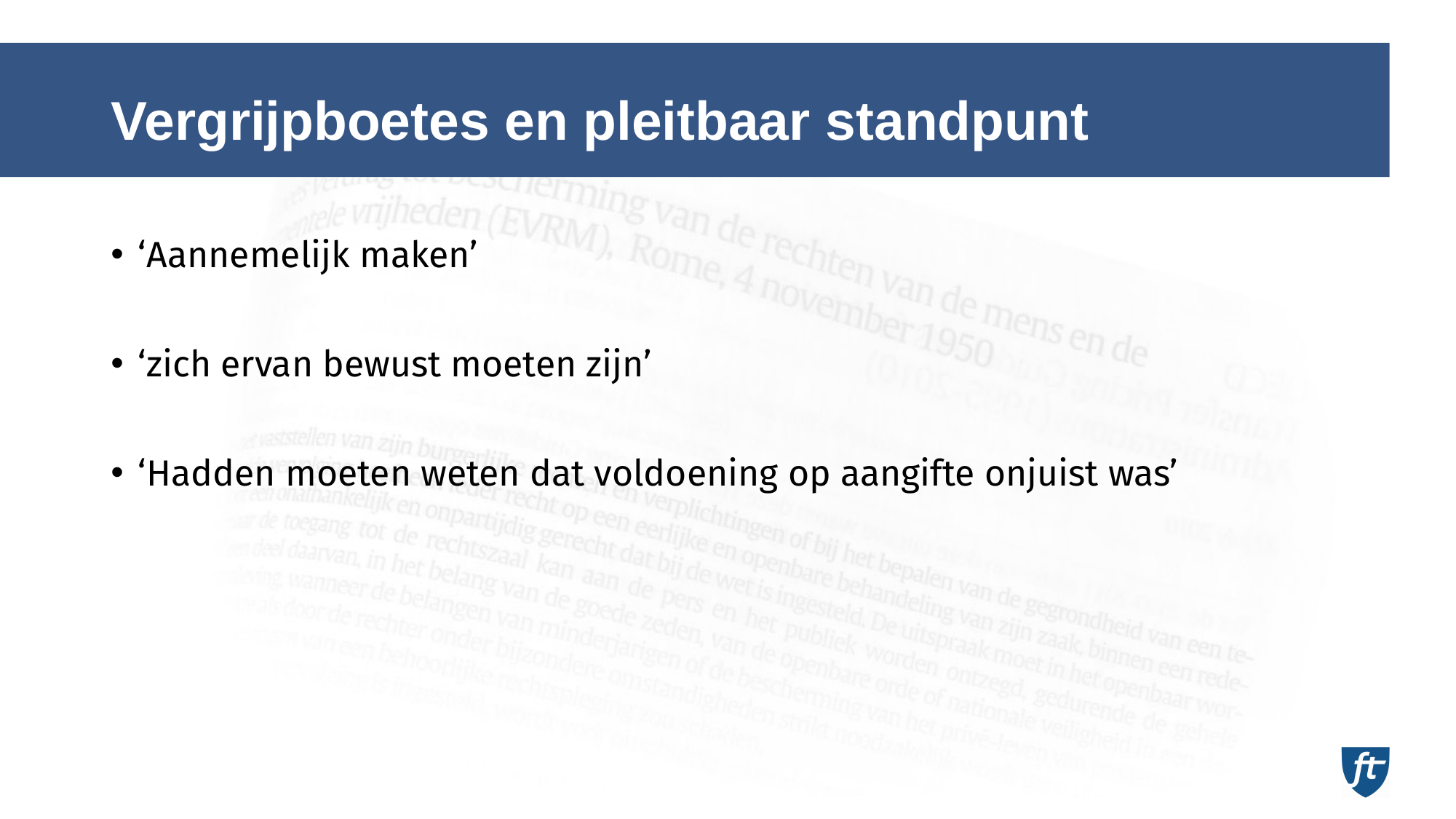

# Vergrijpboetes en pleitbaar standpunt
‘Aannemelijk maken’

‘zich ervan bewust moeten zijn’

‘Hadden moeten weten dat voldoening op aangifte onjuist was’